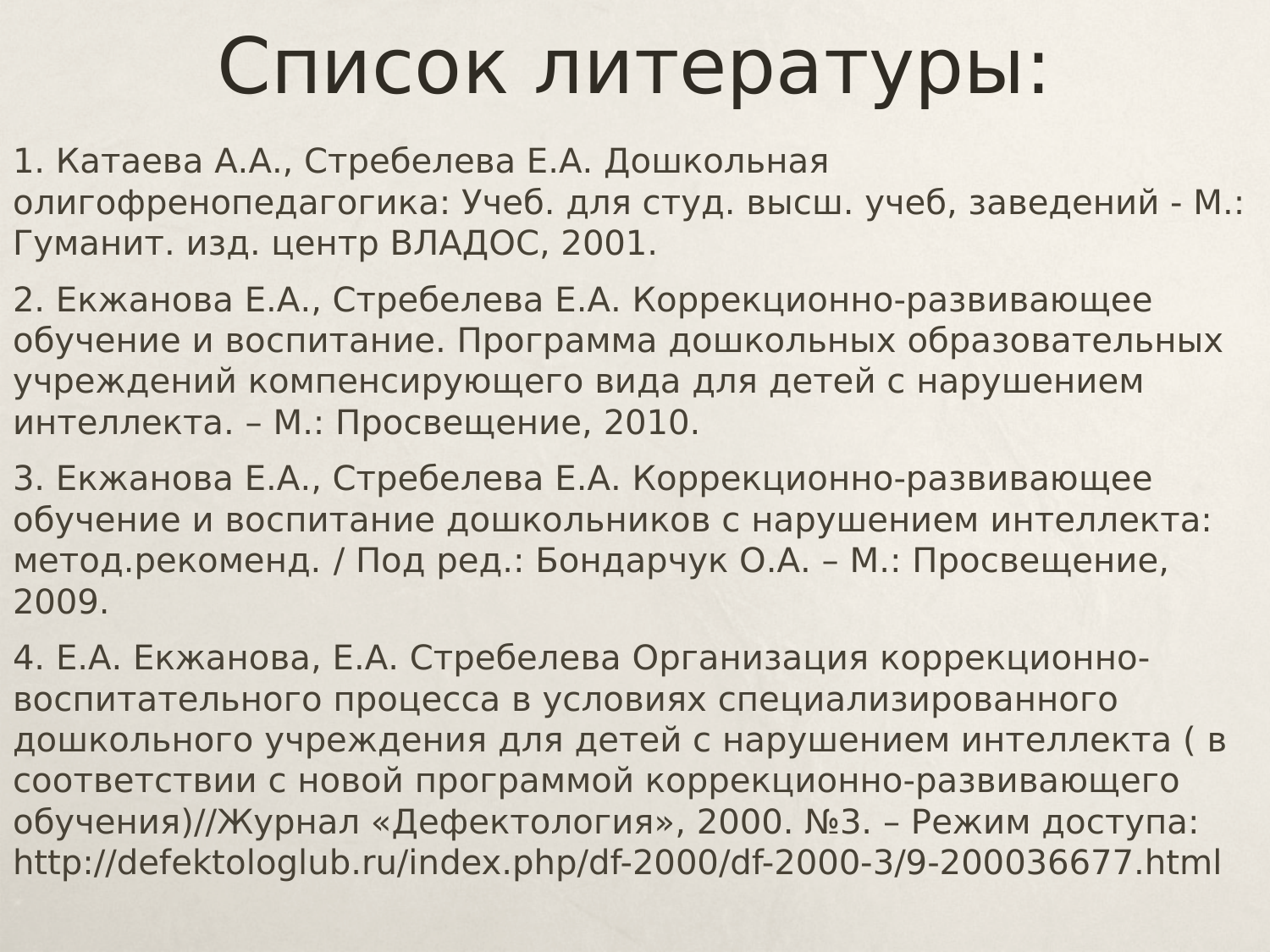

# Список литературы:
1. Катаева А.А., Стребелева Е.А. Дошкольная олигофренопедагогика: Учеб. для студ. высш. учеб, заведений - М.: Гуманит. изд. центр ВЛАДОС, 2001.
2. Екжанова Е.А., Стребелева Е.А. Коррекционно-развивающее обучение и воспитание. Программа дошкольных образовательных учреждений компенсирующего вида для детей с нарушением интеллекта. – М.: Просвещение, 2010.
3. Екжанова Е.А., Стребелева Е.А. Коррекционно-развивающее обучение и воспитание дошкольников с нарушением интеллекта: метод.рекоменд. / Под ред.: Бондарчук О.А. – М.: Просвещение, 2009.
4. Е.А. Екжанова, Е.А. Стребелева Организация коррекционно-воспитательного процесса в условиях специализированного дошкольного учреждения для детей с нарушением интеллекта ( в соответствии с новой программой коррекционно-развивающего обучения)//Журнал «Дефектология», 2000. №3. – Режим доступа: http://defektologlub.ru/index.php/df-2000/df-2000-3/9-200036677.html